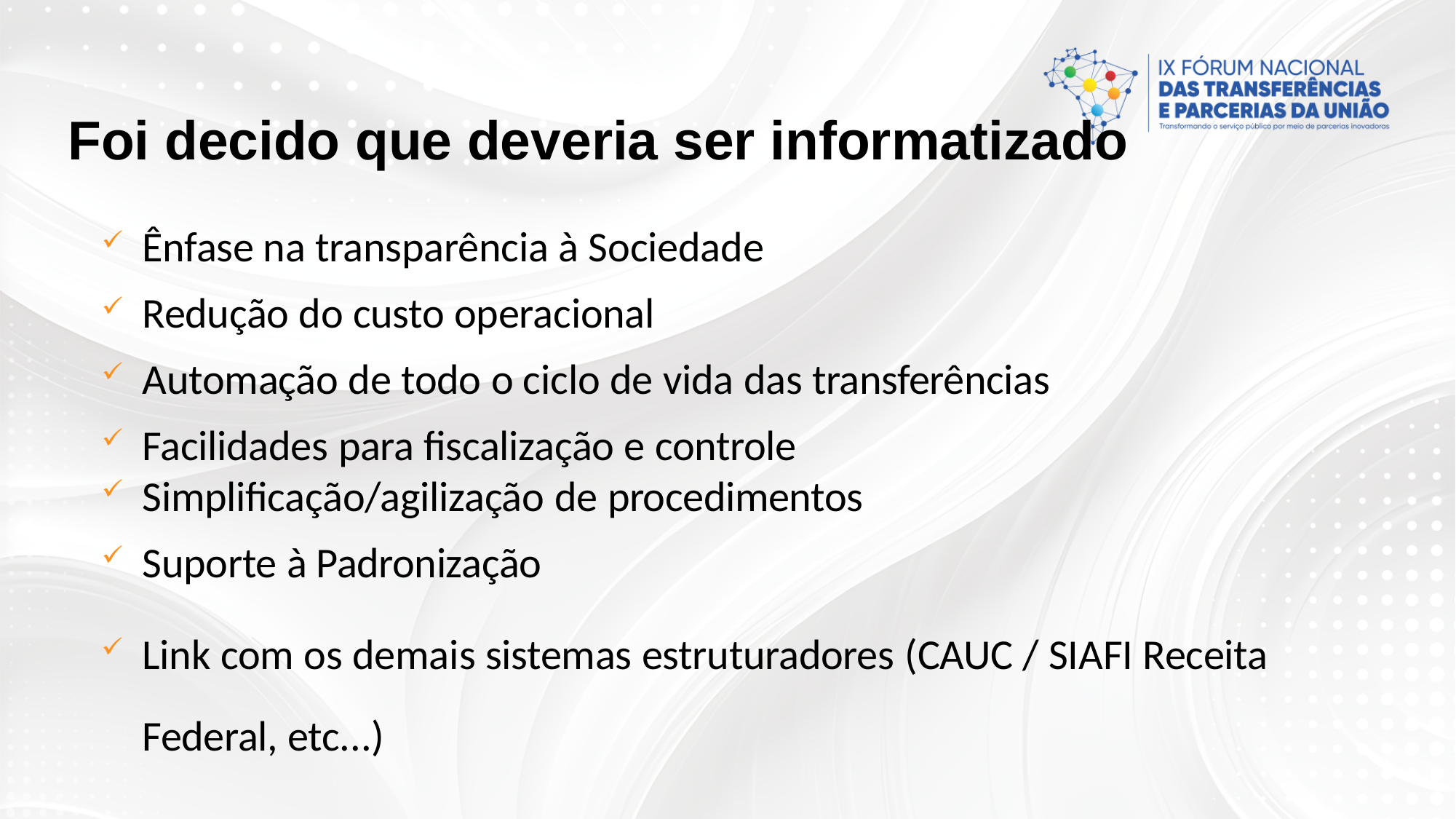

# Foi decido que deveria ser informatizado
Ênfase na transparência à Sociedade
Redução do custo operacional
Automação de todo o ciclo de vida das transferências
Facilidades para fiscalização e controle
Simplificação/agilização de procedimentos
Suporte à Padronização
Link com os demais sistemas estruturadores (CAUC / SIAFI Receita  Federal, etc...)